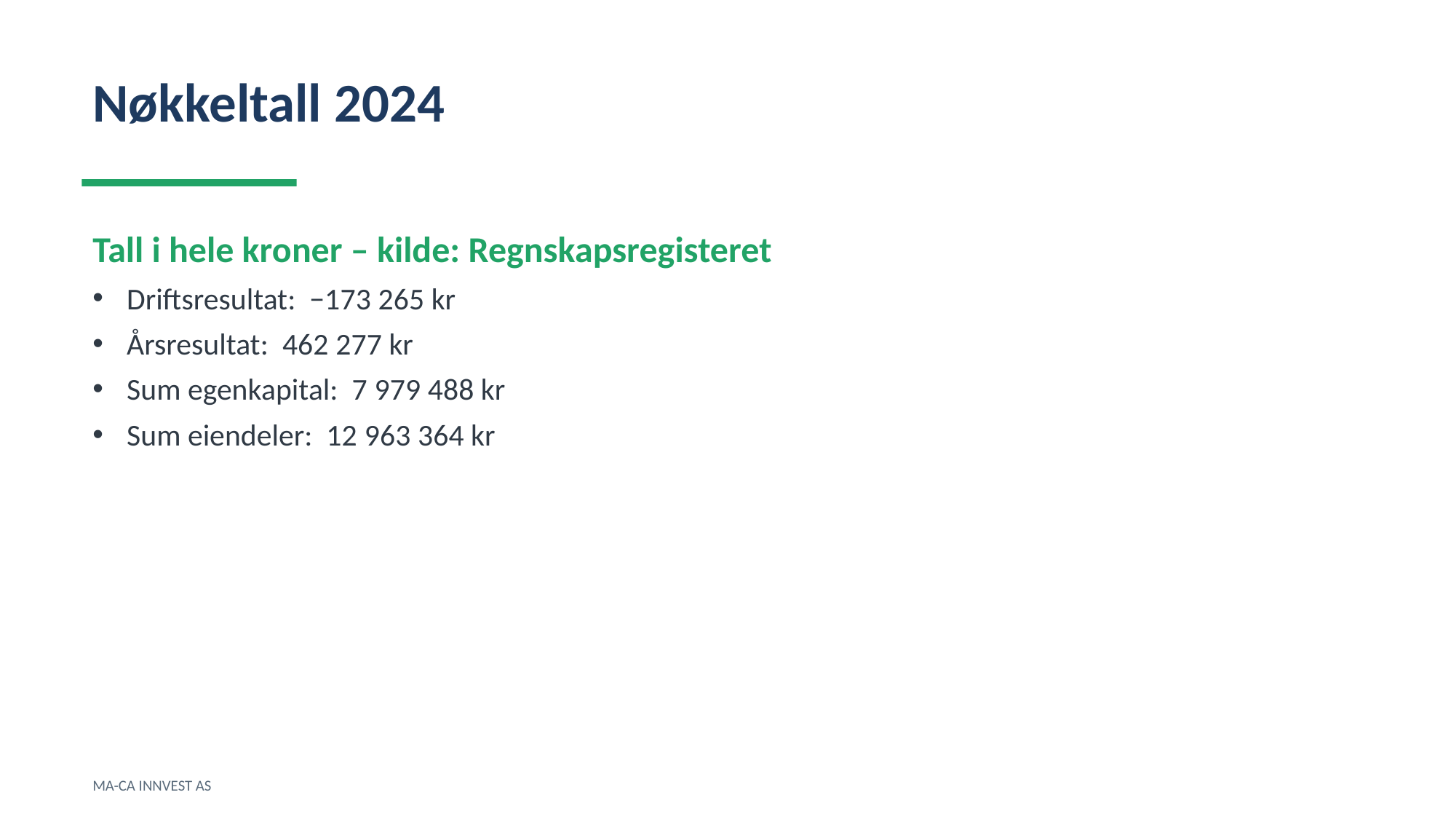

Nøkkeltall 2024

Tall i hele kroner – kilde: Regnskapsregisteret
Driftsresultat:  −173 265 kr
Årsresultat:  462 277 kr
Sum egenkapital:  7 979 488 kr
Sum eiendeler:  12 963 364 kr
MA-CA INNVEST AS